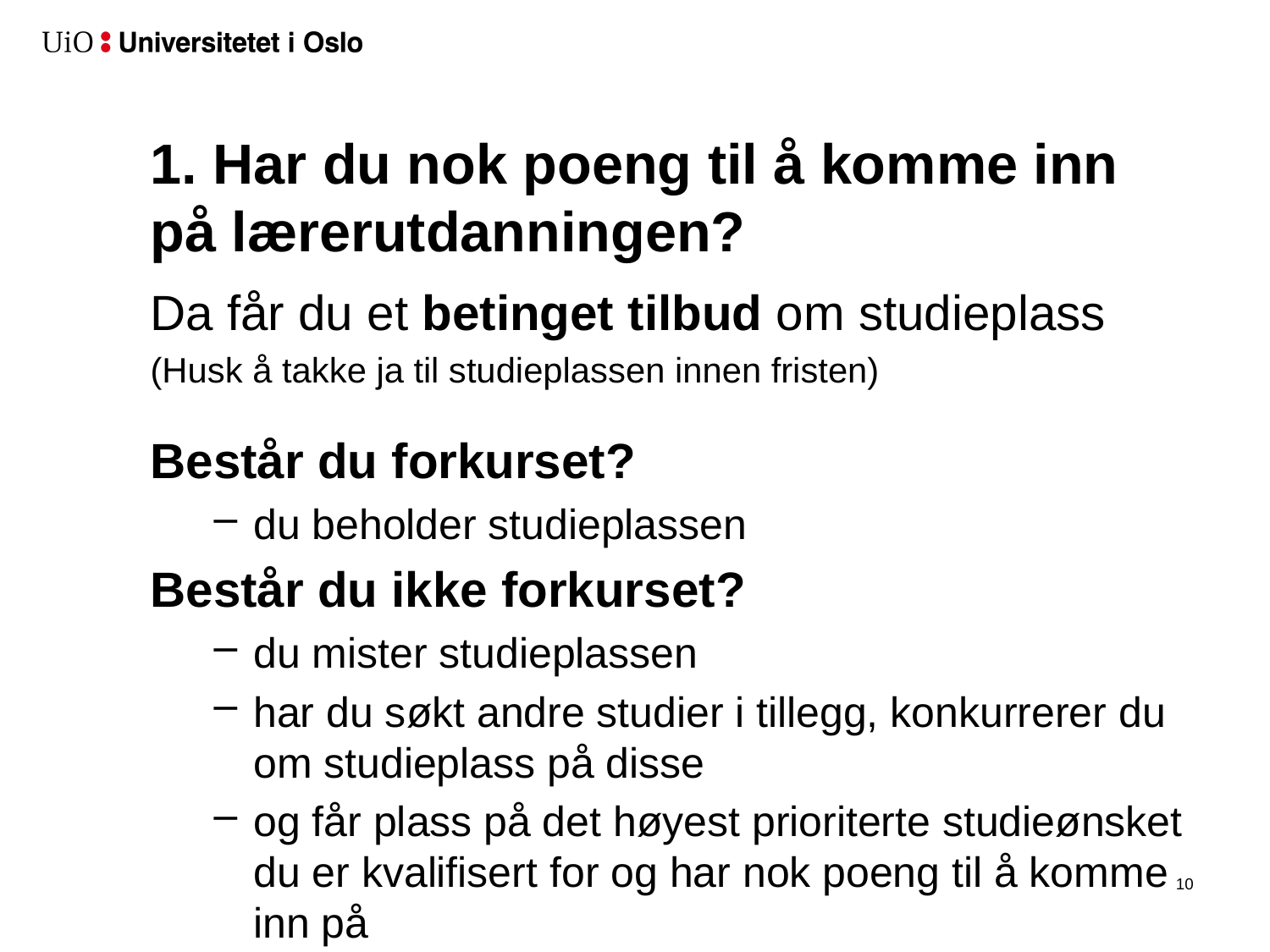

# 1. Har du nok poeng til å komme inn på lærerutdanningen?
Da får du et betinget tilbud om studieplass
(Husk å takke ja til studieplassen innen fristen)

Består du forkurset?
du beholder studieplassen
Består du ikke forkurset?
du mister studieplassen
har du søkt andre studier i tillegg, konkurrerer du om studieplass på disse
og får plass på det høyest prioriterte studieønsket du er kvalifisert for og har nok poeng til å komme inn på

10